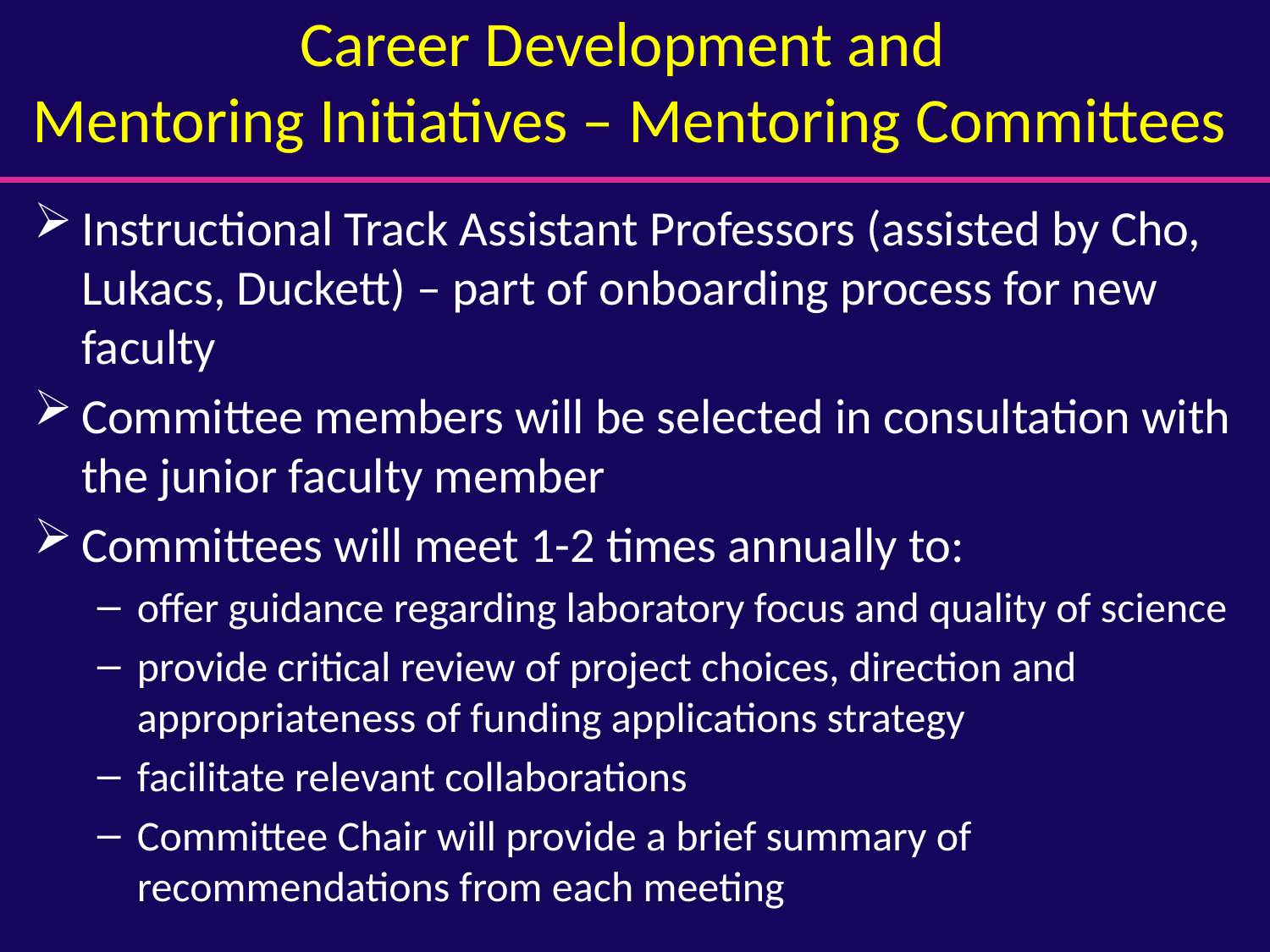

# Career Development and Mentoring Initiatives – Mentoring Committees
Instructional Track Assistant Professors (assisted by Cho, Lukacs, Duckett) – part of onboarding process for new faculty
Committee members will be selected in consultation with the junior faculty member
Committees will meet 1-2 times annually to:
offer guidance regarding laboratory focus and quality of science
provide critical review of project choices, direction and appropriateness of funding applications strategy
facilitate relevant collaborations
Committee Chair will provide a brief summary of recommendations from each meeting